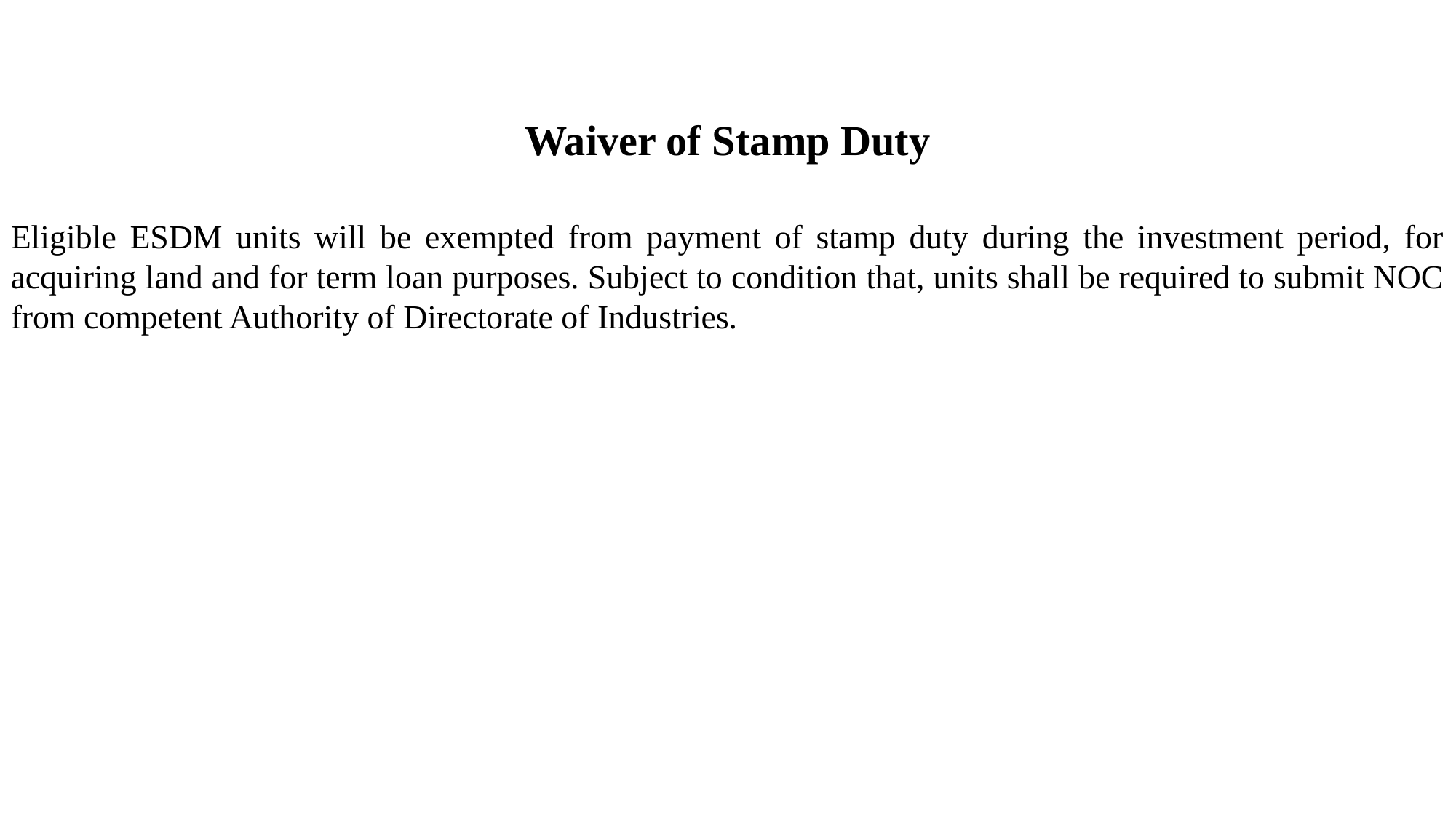

Waiver of Stamp Duty

Eligible ESDM units will be exempted from payment of stamp duty during the investment period, for acquiring land and for term loan purposes. Subject to condition that, units shall be required to submit NOC from competent Authority of Directorate of Industries.